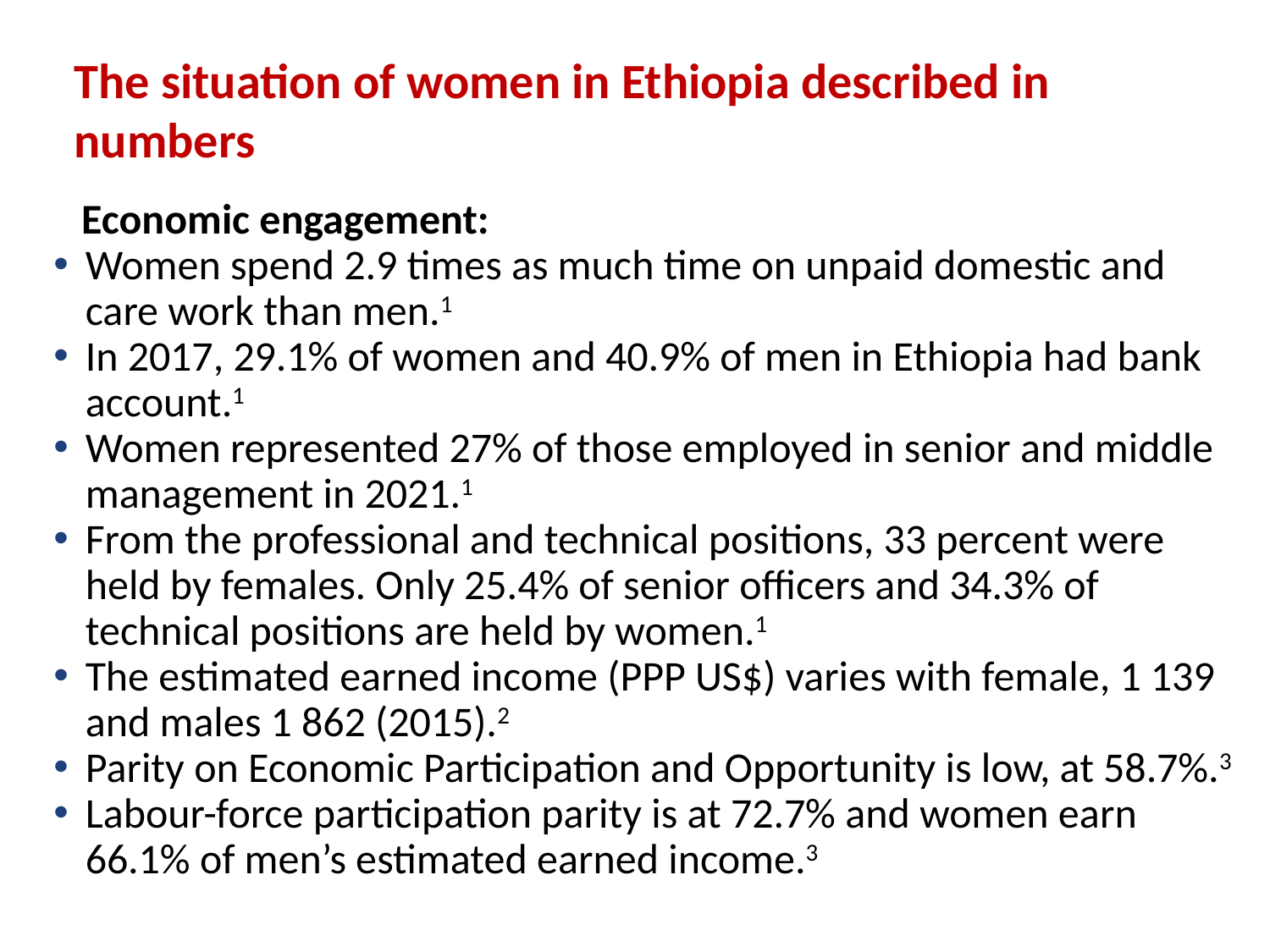

# The situation of women in Ethiopia described in numbers
Economic engagement:
Women spend 2.9 times as much time on unpaid domestic and care work than men.1
In 2017, 29.1% of women and 40.9% of men in Ethiopia had bank account.1
Women represented 27% of those employed in senior and middle management in 2021.1
From the professional and technical positions, 33 percent were held by females. Only 25.4% of senior officers and 34.3% of technical positions are held by women.1
The estimated earned income (PPP US$) varies with female, 1 139 and males 1 862 (2015).2
Parity on Economic Participation and Opportunity is low, at 58.7%.3
Labour-force participation parity is at 72.7% and women earn 66.1% of men’s estimated earned income.3